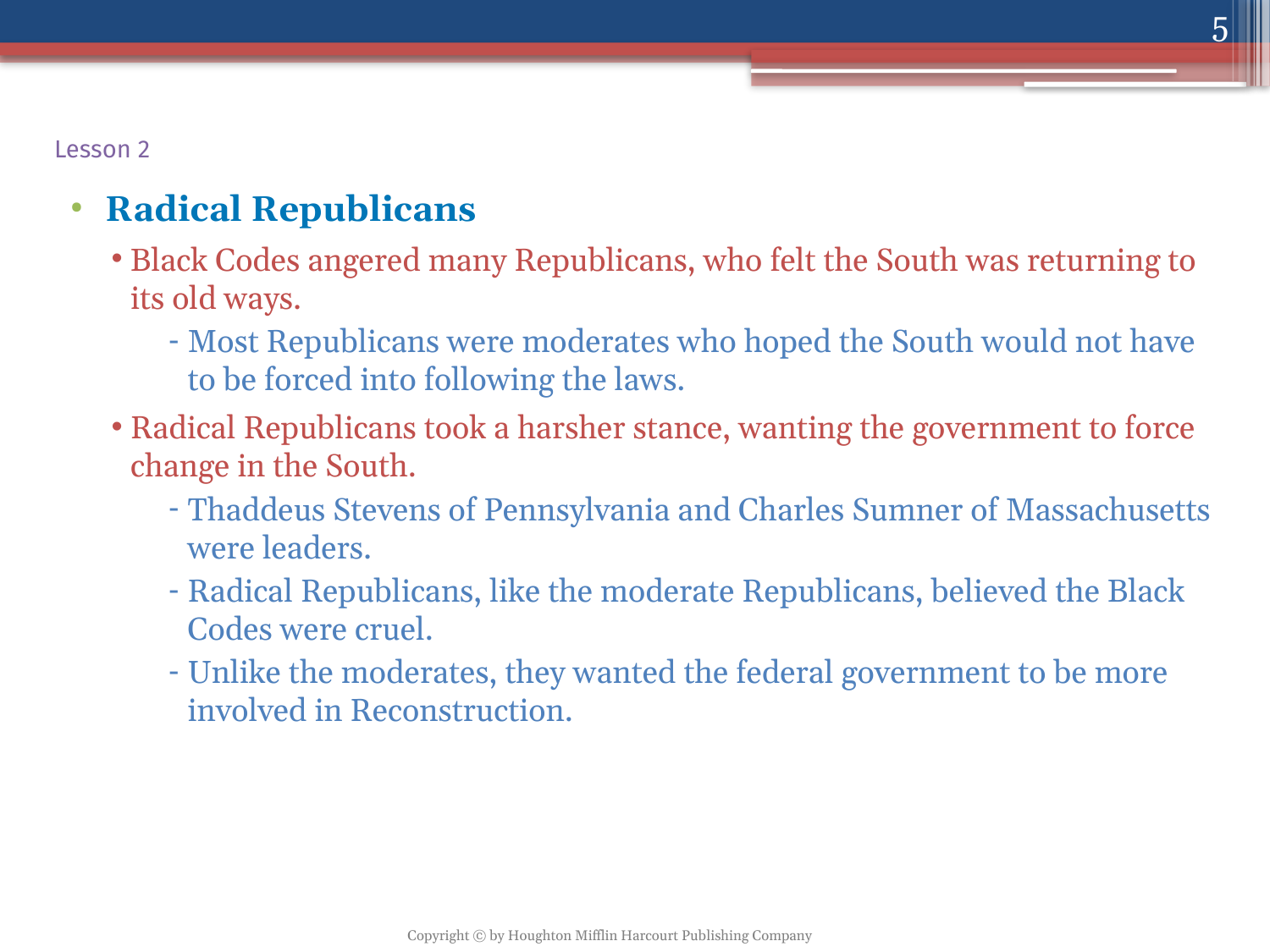

5
# Lesson 2
Radical Republicans
Black Codes angered many Republicans, who felt the South was returning to its old ways.
Most Republicans were moderates who hoped the South would not have to be forced into following the laws.
Radical Republicans took a harsher stance, wanting the government to force change in the South.
Thaddeus Stevens of Pennsylvania and Charles Sumner of Massachusetts were leaders.
Radical Republicans, like the moderate Republicans, believed the Black Codes were cruel.
Unlike the moderates, they wanted the federal government to be more involved in Reconstruction.

Copyright © by Houghton Mifflin Harcourt Publishing Company